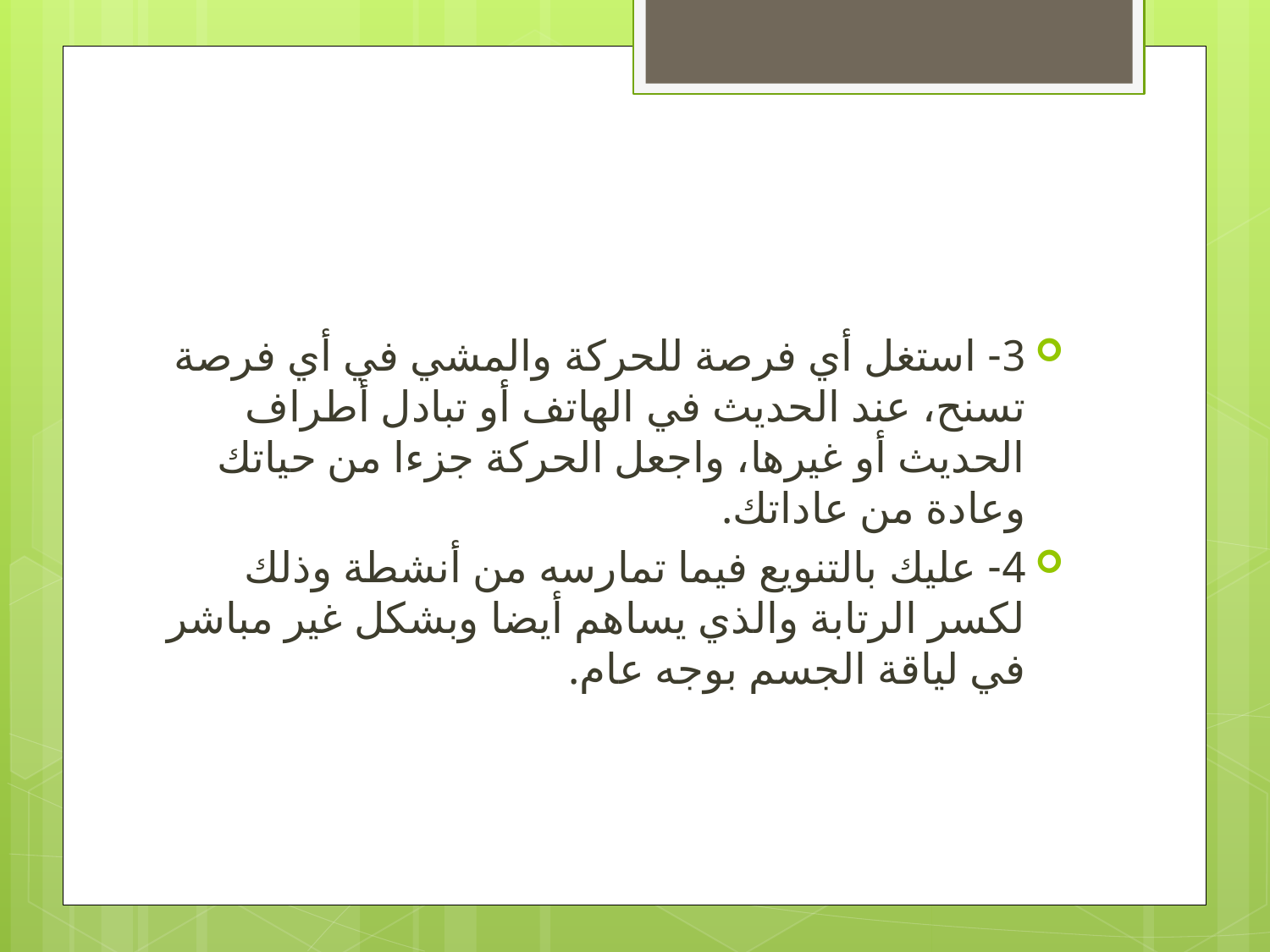

#
3- استغل أي فرصة للحركة والمشي في أي فرصة تسنح، عند الحديث في الهاتف أو تبادل أطراف الحديث أو غيرها، واجعل الحركة جزءا من حياتك وعادة من عاداتك.
4- عليك بالتنويع فيما تمارسه من أنشطة وذلك لكسر الرتابة والذي يساهم أيضا وبشكل غير مباشر في لياقة الجسم بوجه عام.